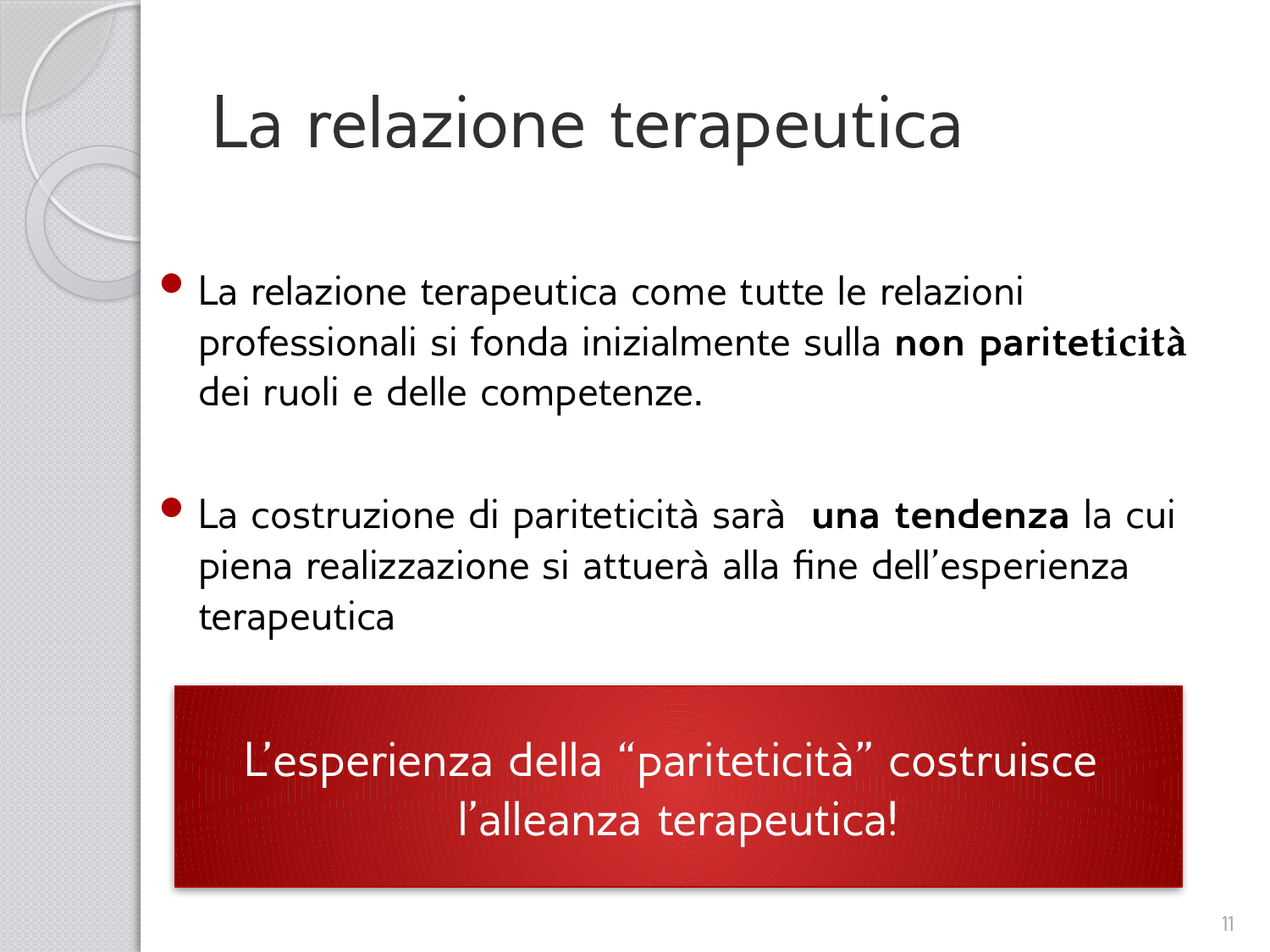

# La relazione terapeutica
La relazione terapeutica come tutte le relazioni professionali si fonda inizialmente sulla non pariteticità dei ruoli e delle competenze.

La costruzione di pariteticità sarà  una tendenza la cui piena realizzazione si attuerà alla fine dell’esperienza terapeutica
L’esperienza della “pariteticità” costruisce
l’alleanza terapeutica!
11